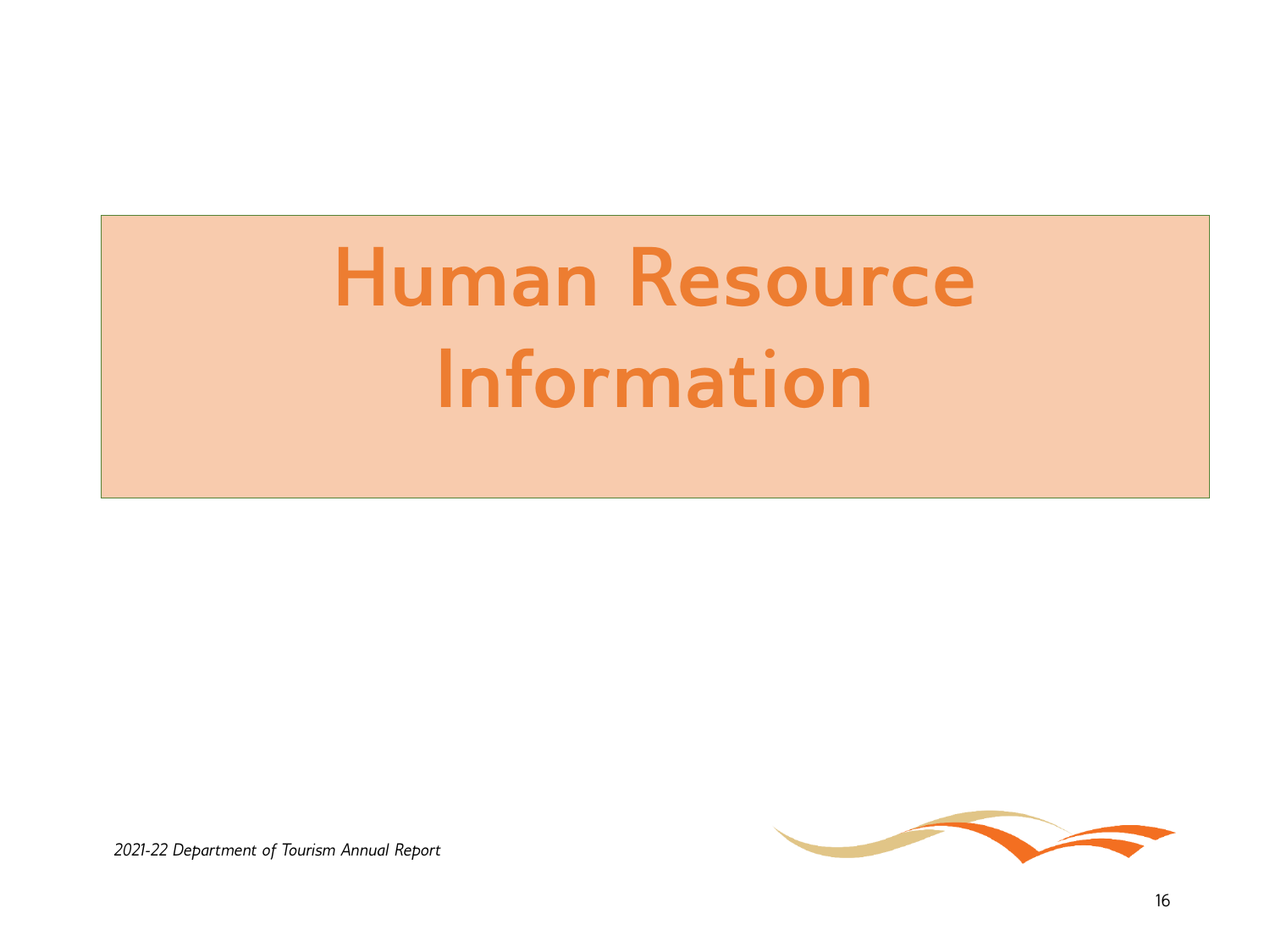

Human Resource Information
2021-22 Department of Tourism Annual Report
16